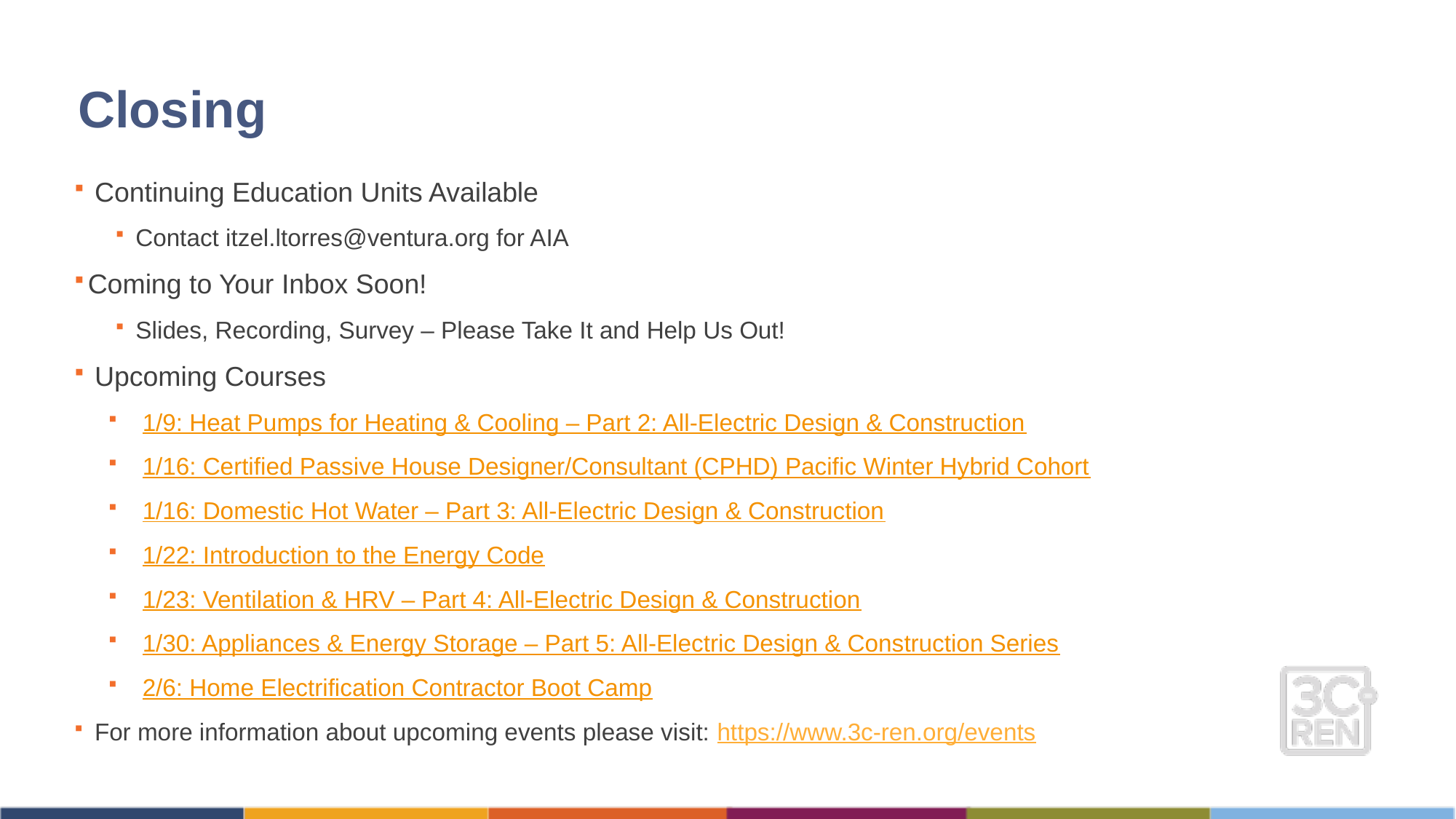

# Closing
Continuing Education Units Available
Contact itzel.ltorres@ventura.org for AIA
Coming to Your Inbox Soon!
Slides, Recording, Survey – Please Take It and Help Us Out!
Upcoming Courses
1/9: Heat Pumps for Heating & Cooling – Part 2: All-Electric Design & Construction
1/16: Certified Passive House Designer/Consultant (CPHD) Pacific Winter Hybrid Cohort
1/16: Domestic Hot Water – Part 3: All-Electric Design & Construction
1/22: Introduction to the Energy Code
1/23: Ventilation & HRV – Part 4: All-Electric Design & Construction
1/30: Appliances & Energy Storage – Part 5: All-Electric Design & Construction Series
2/6: Home Electrification Contractor Boot Camp
For more information about upcoming events please visit: https://www.3c-ren.org/events